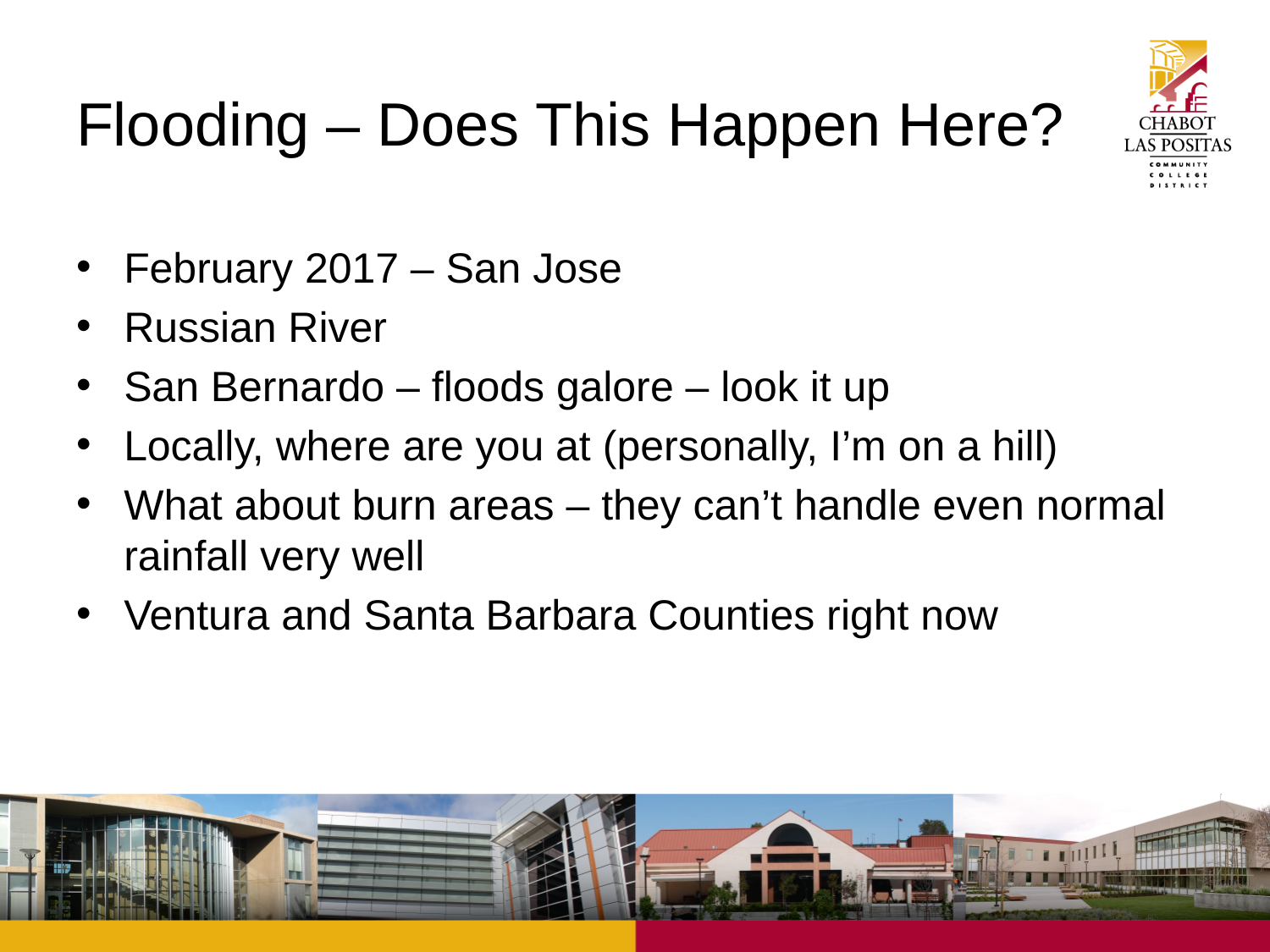

# Flooding – Does This Happen Here?
February 2017 – San Jose
Russian River
San Bernardo – floods galore – look it up
Locally, where are you at (personally, I’m on a hill)
What about burn areas – they can’t handle even normal rainfall very well
Ventura and Santa Barbara Counties right now